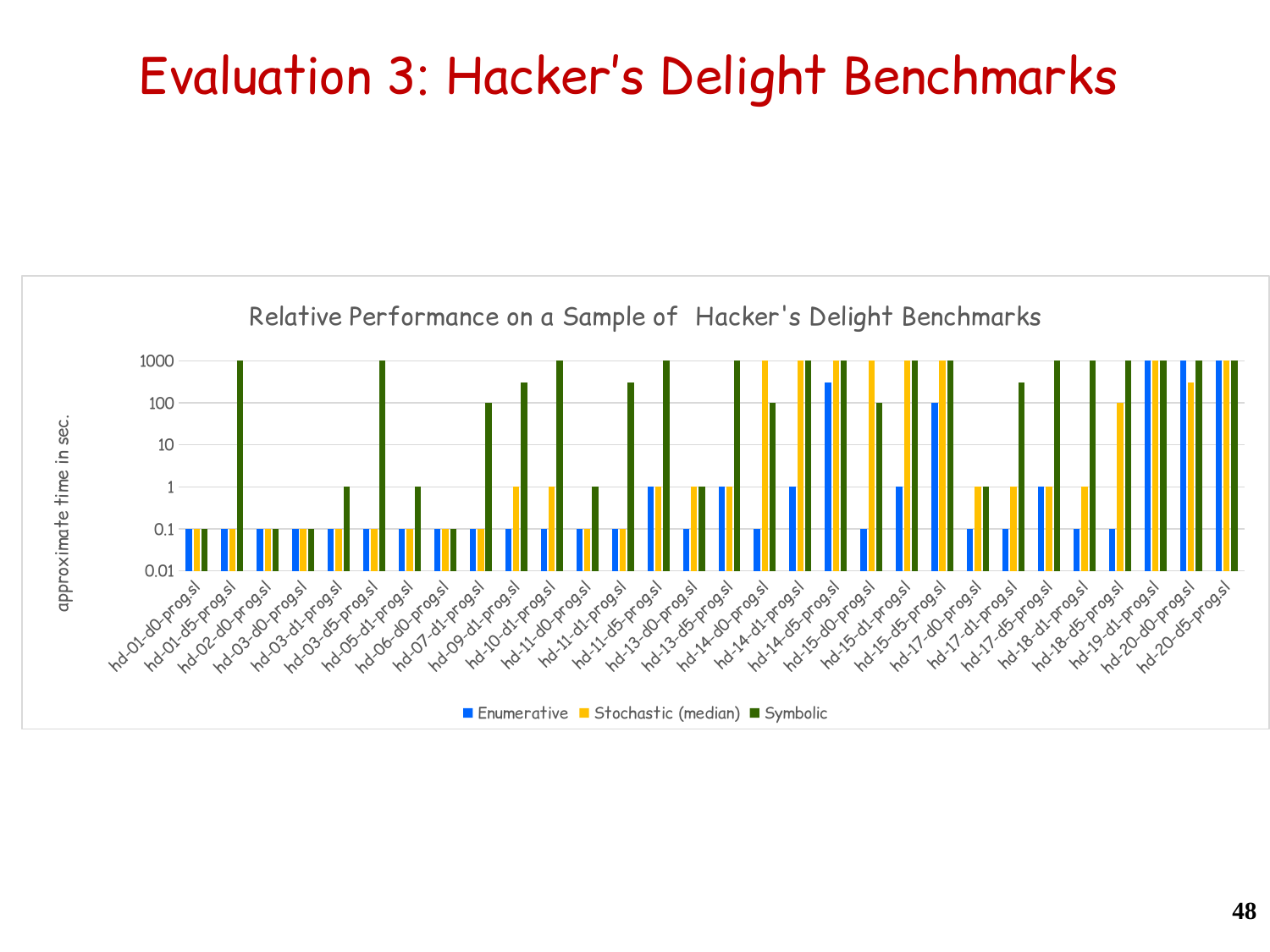

# Evaluation 3: Hacker’s Delight Benchmarks

### Chart: Relative Performance on a Sample of  Hacker's Delight Benchmarks

| Category | Enumerative | Stochastic (median) | Symbolic |
|---|---|---|---|
| hd-01-d0-prog.sl | 0.1 | 0.1 | 0.1 |
| hd-01-d5-prog.sl | 0.1 | 0.1 | 1000.0 |
| hd-02-d0-prog.sl | 0.1 | 0.1 | 0.1 |
| hd-03-d0-prog.sl | 0.1 | 0.1 | 0.1 |
| hd-03-d1-prog.sl | 0.1 | 0.1 | 1.0 |
| hd-03-d5-prog.sl | 0.1 | 0.1 | 1000.0 |
| hd-05-d1-prog.sl | 0.1 | 0.1 | 1.0 |
| hd-06-d0-prog.sl | 0.1 | 0.1 | 0.1 |
| hd-07-d1-prog.sl | 0.1 | 0.1 | 100.0 |
| hd-09-d1-prog.sl | 0.1 | 1.0 | 300.0 |
| hd-10-d1-prog.sl | 0.1 | 1.0 | 1000.0 |
| hd-11-d0-prog.sl | 0.1 | 0.1 | 1.0 |
| hd-11-d1-prog.sl | 0.1 | 0.1 | 300.0 |
| hd-11-d5-prog.sl | 1.0 | 1.0 | 1000.0 |
| hd-13-d0-prog.sl | 0.1 | 1.0 | 1.0 |
| hd-13-d5-prog.sl | 1.0 | 1.0 | 1000.0 |
| hd-14-d0-prog.sl | 0.1 | 1000.0 | 100.0 |
| hd-14-d1-prog.sl | 1.0 | 1000.0 | 1000.0 |
| hd-14-d5-prog.sl | 300.0 | 1000.0 | 1000.0 |
| hd-15-d0-prog.sl | 0.1 | 1000.0 | 100.0 |
| hd-15-d1-prog.sl | 1.0 | 1000.0 | 1000.0 |
| hd-15-d5-prog.sl | 100.0 | 1000.0 | 1000.0 |
| hd-17-d0-prog.sl | 0.1 | 1.0 | 1.0 |
| hd-17-d1-prog.sl | 0.1 | 1.0 | 300.0 |
| hd-17-d5-prog.sl | 1.0 | 1.0 | 1000.0 |
| hd-18-d1-prog.sl | 0.1 | 1.0 | 1000.0 |
| hd-18-d5-prog.sl | 0.1 | 100.0 | 1000.0 |
| hd-19-d1-prog.sl | 1000.0 | 1000.0 | 1000.0 |
| hd-20-d0-prog.sl | 1000.0 | 300.0 | 1000.0 |
| hd-20-d5-prog.sl | 1000.0 | 1000.0 | 1000.0 |
48